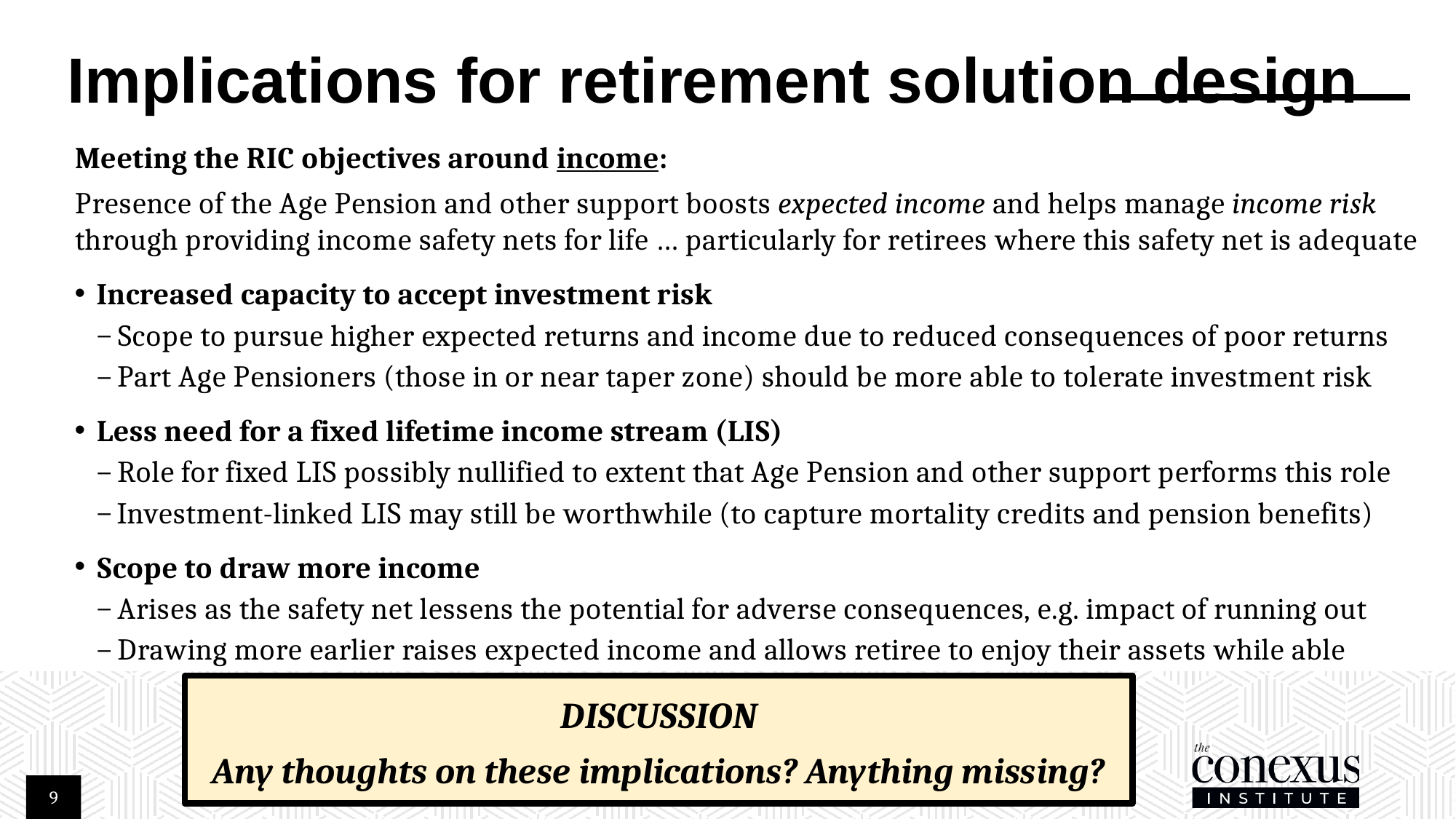

# Implications for retirement solution design
Meeting the RIC objectives around income:
Presence of the Age Pension and other support boosts expected income and helps manage income risk through providing income safety nets for life … particularly for retirees where this safety net is adequate
Increased capacity to accept investment risk
Scope to pursue higher expected returns and income due to reduced consequences of poor returns
Part Age Pensioners (those in or near taper zone) should be more able to tolerate investment risk
Less need for a fixed lifetime income stream (LIS)
Role for fixed LIS possibly nullified to extent that Age Pension and other support performs this role
Investment-linked LIS may still be worthwhile (to capture mortality credits and pension benefits)
Scope to draw more income
Arises as the safety net lessens the potential for adverse consequences, e.g. impact of running out
Drawing more earlier raises expected income and allows retiree to enjoy their assets while able
DISCUSSION
Any thoughts on these implications? Anything missing?
9